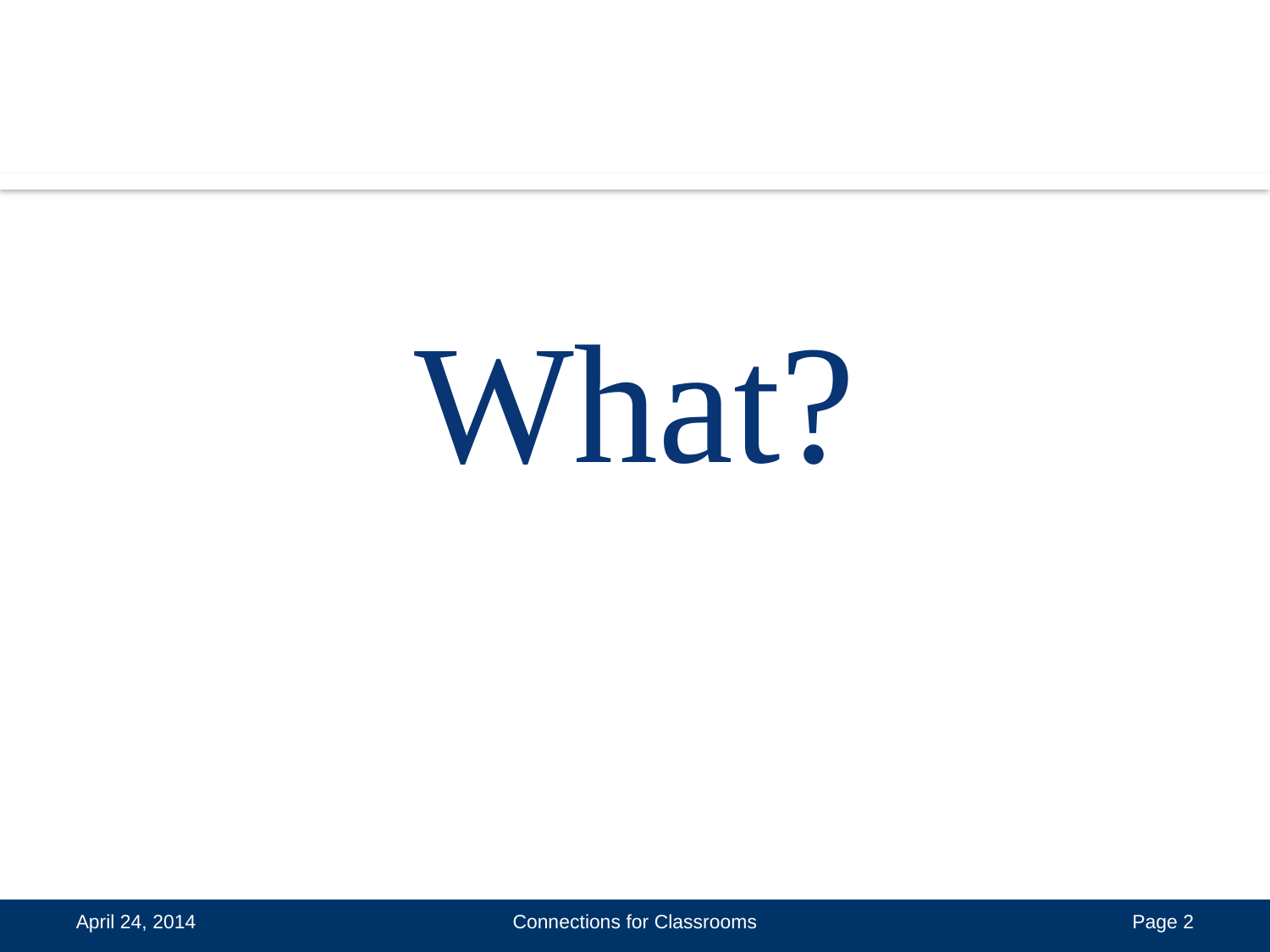

What?

April 24, 2014
Connections for Classrooms
 Page 2